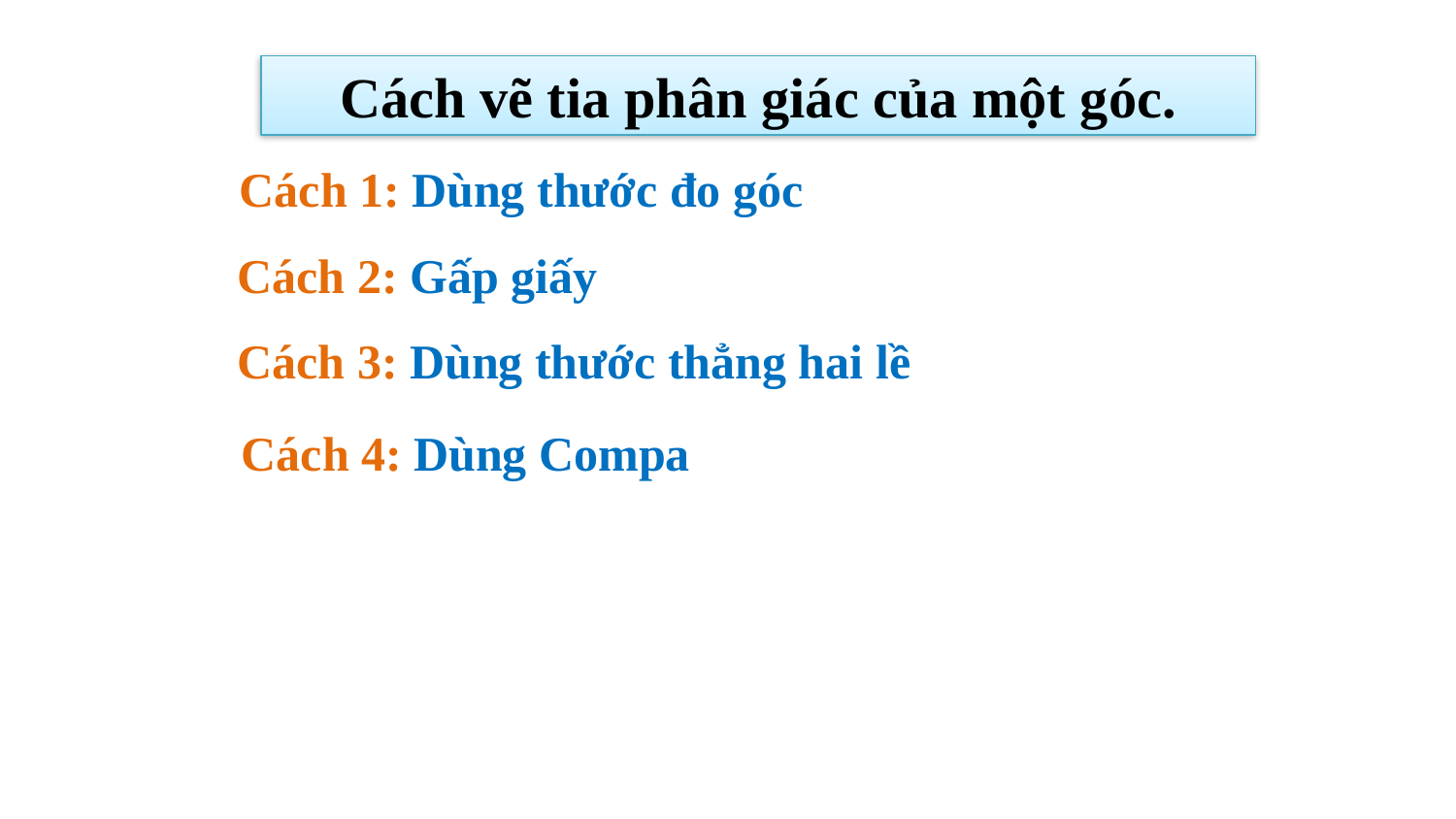

Cách vẽ tia phân giác của một góc.
Cách 1: Dùng thước đo góc
Cách 2: Gấp giấy
Cách 3: Dùng thước thẳng hai lề
Cách 4: Dùng Compa